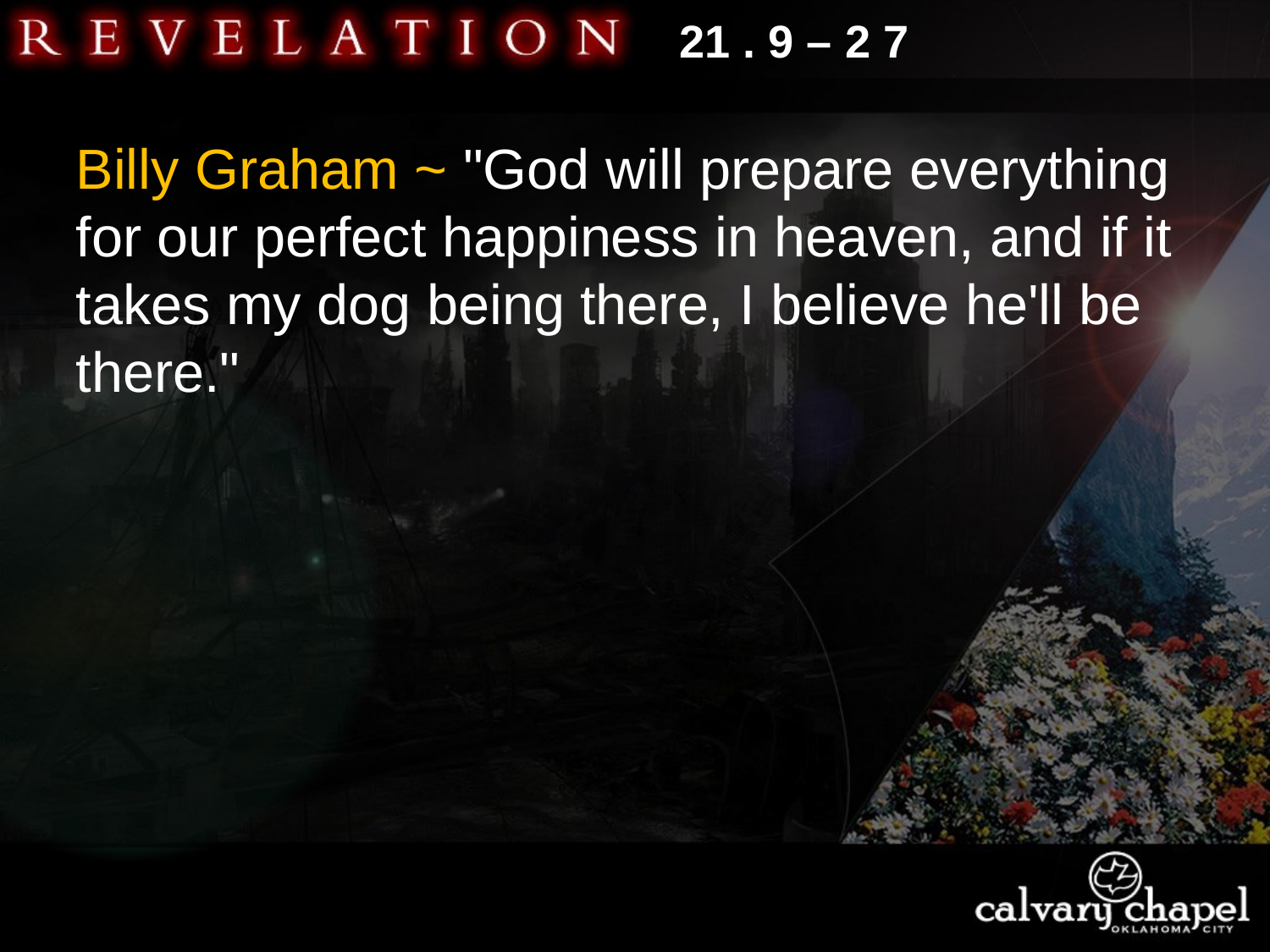

21 . 9 – 2 7
Billy Graham ~ "God will prepare everything for our perfect happiness in heaven, and if it takes my dog being there, I believe he'll be there."